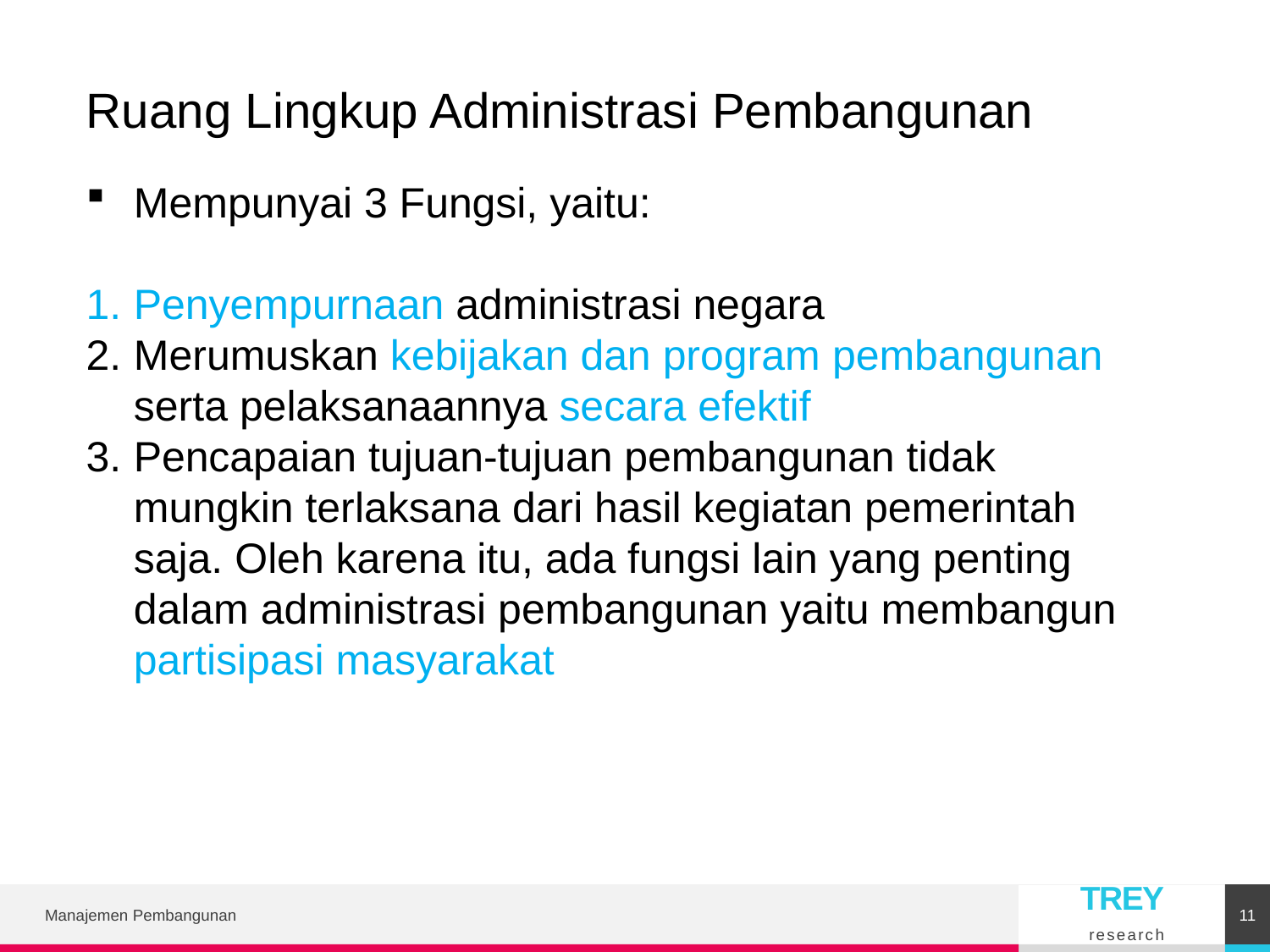

Ruang Lingkup Administrasi Pembangunan

Mempunyai 3 Fungsi, yaitu:

Penyempurnaan administrasi negara
Merumuskan kebijakan dan program pembangunan serta pelaksanaannya secara efektif
Pencapaian tujuan-tujuan pembangunan tidak mungkin terlaksana dari hasil kegiatan pemerintah saja. Oleh karena itu, ada fungsi lain yang penting dalam administrasi pembangunan yaitu membangun partisipasi masyarakat

11
Manajemen Pembangunan